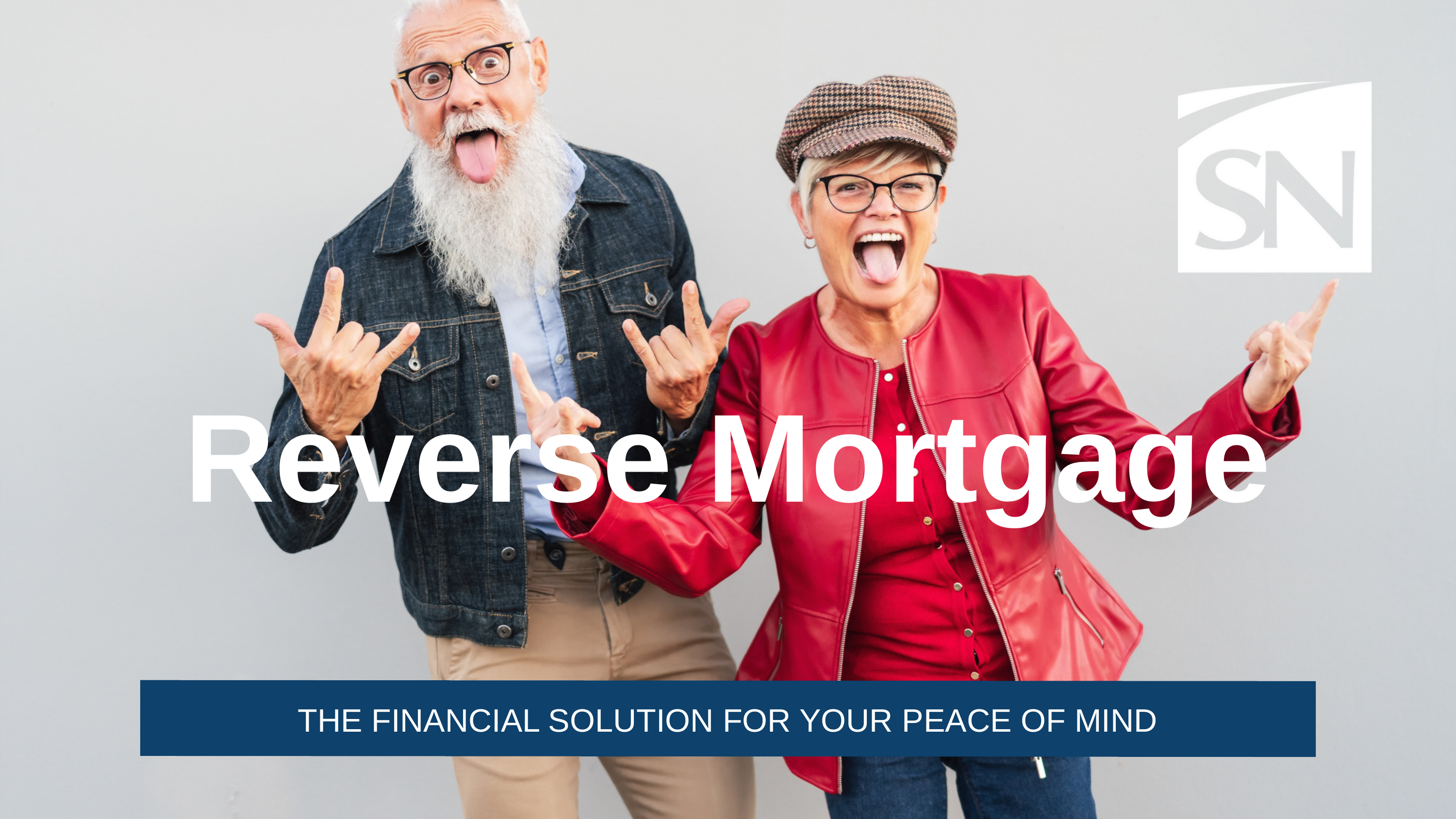

Reverse Mortgage
THE FINANCIAL SOLUTION FOR YOUR PEACE OF MIND